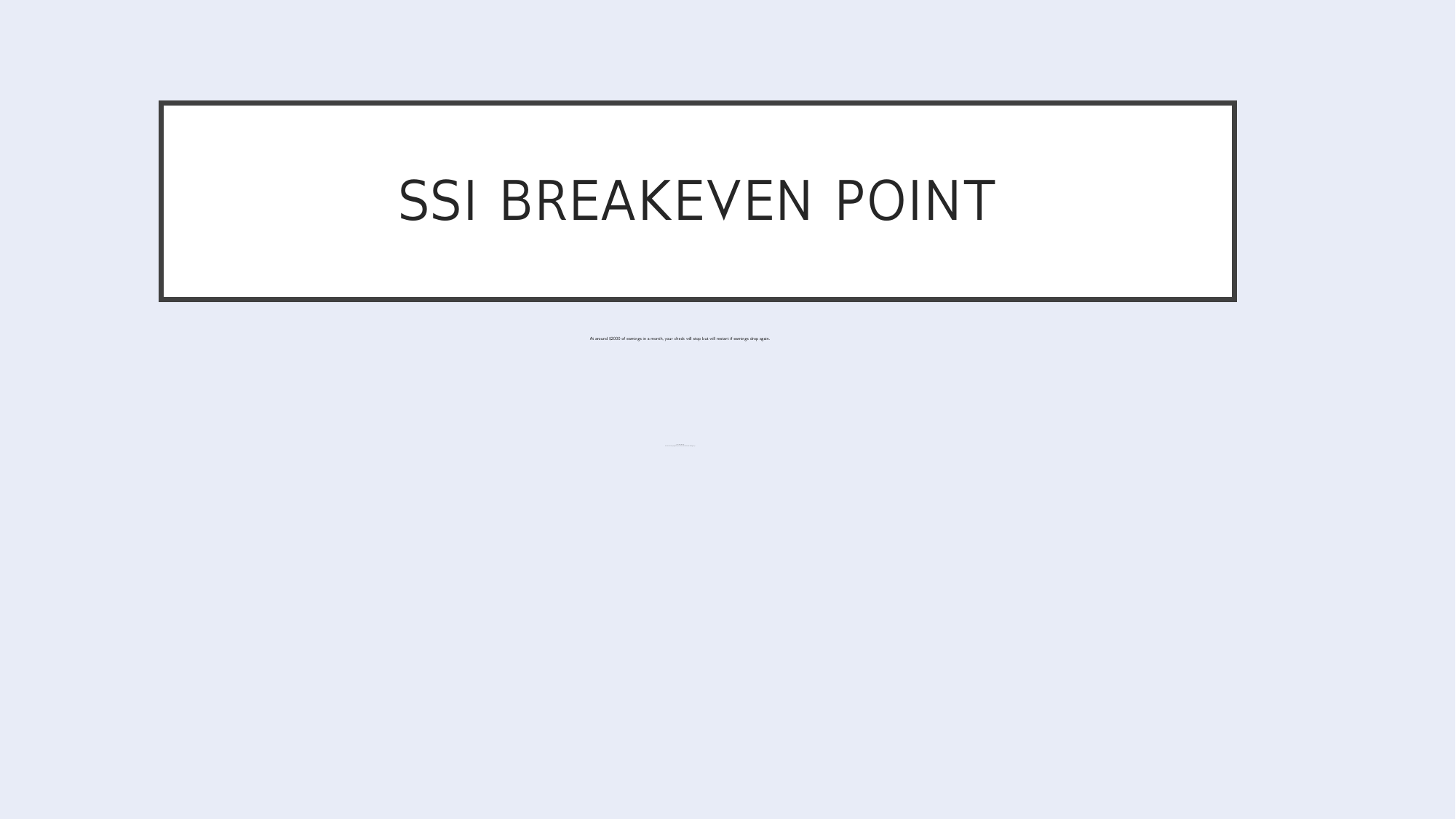

# SSI breakeven point
At around $2000 of earnings in a month, your check will stop but will restart if earnings drop again.

, your check will stop.
You are still in the program and your check can resume when earnings drop